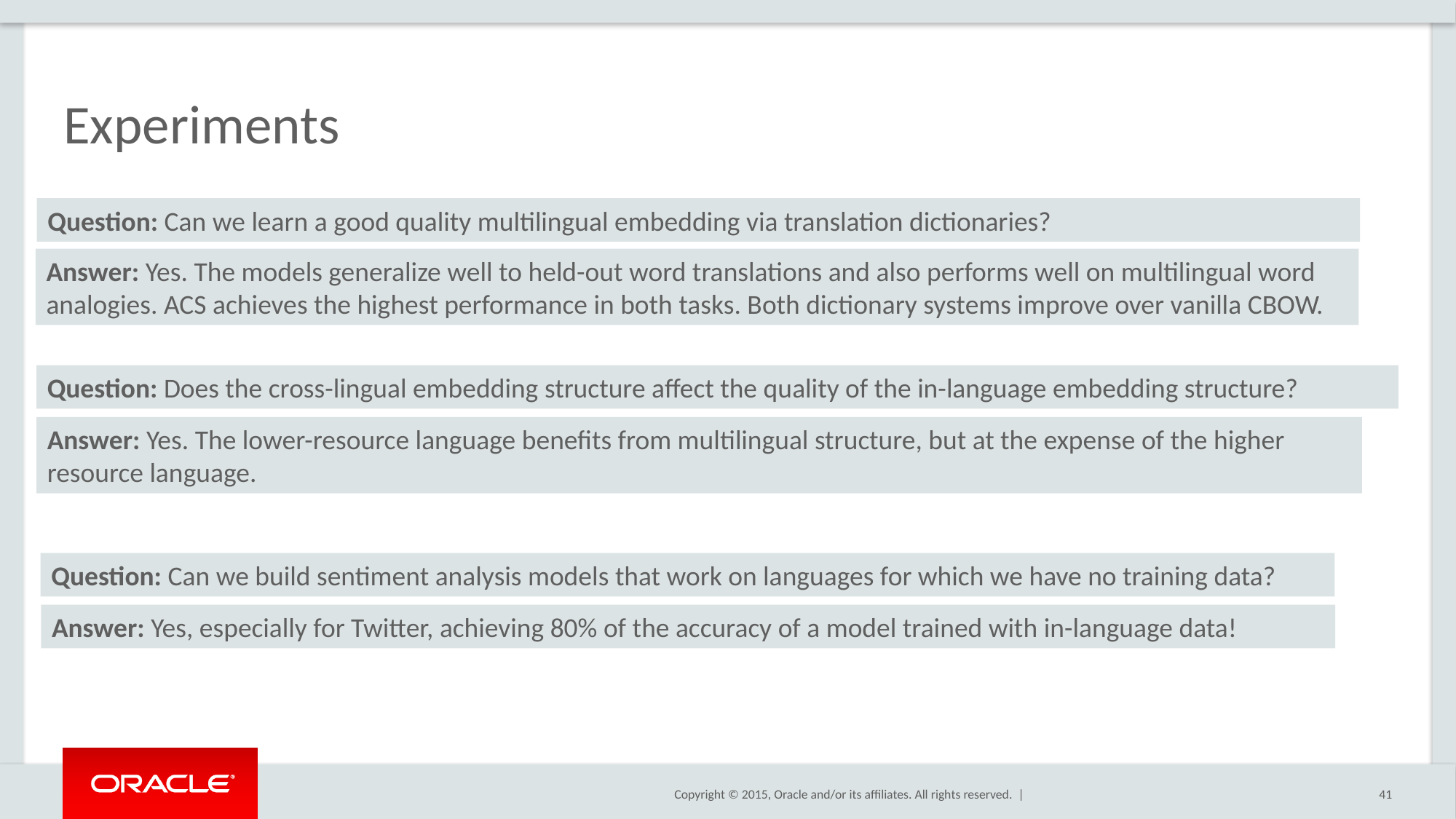

# Experiments
Question: Can we learn a good quality multilingual embedding via translation dictionaries?
Answer: Yes. The models generalize well to held-out word translations and also performs well on multilingual word analogies. ACS achieves the highest performance in both tasks. Both dictionary systems improve over vanilla CBOW.
Question: Does the cross-lingual embedding structure affect the quality of the in-language embedding structure?
Answer: Yes. The lower-resource language benefits from multilingual structure, but at the expense of the higher resource language.
Question: Can we build sentiment analysis models that work on languages for which we have no training data?
Answer: Yes, especially for Twitter, achieving 80% of the accuracy of a model trained with in-language data!

41